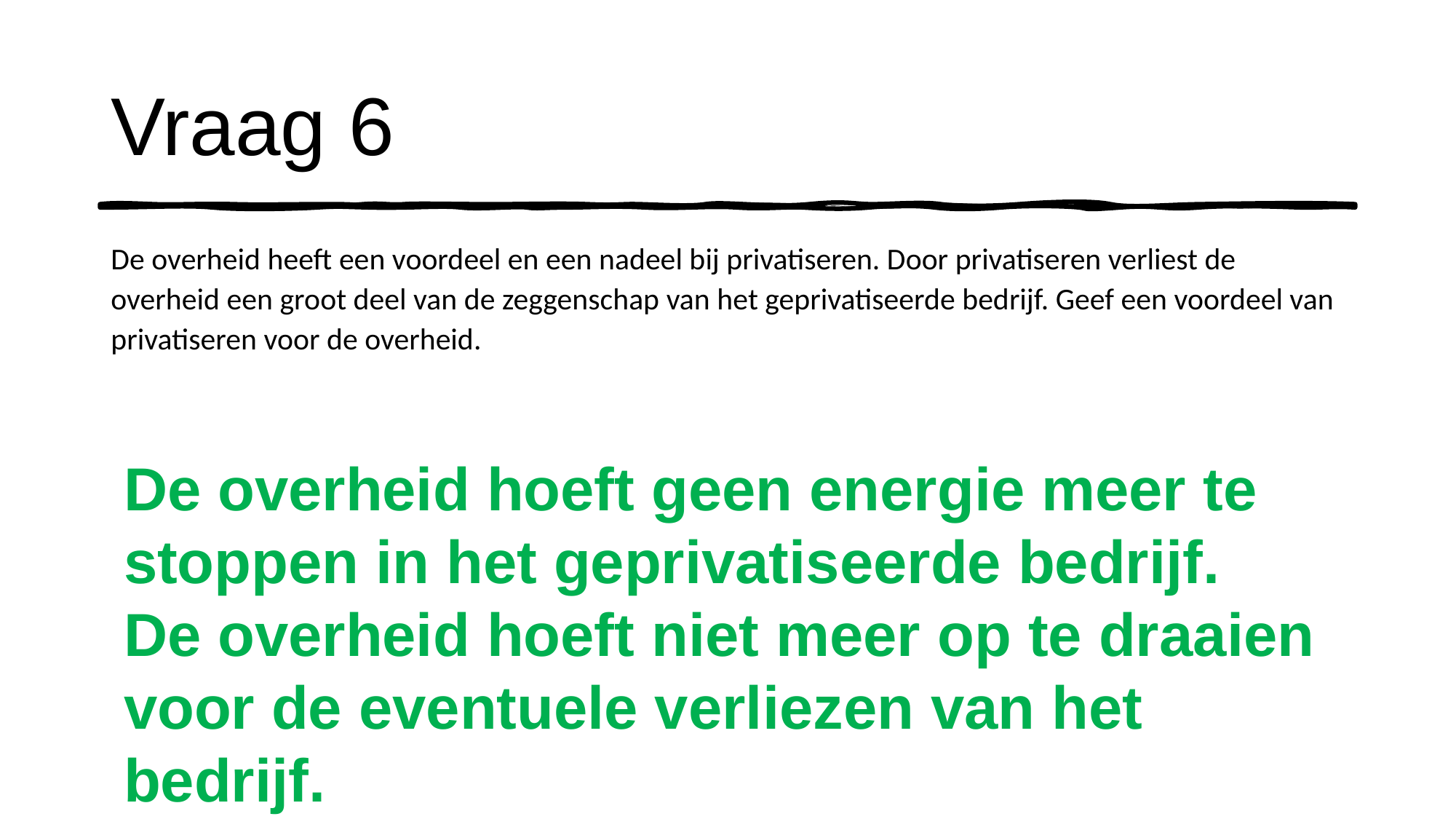

# Vraag 6
De overheid heeft een voordeel en een nadeel bij privatiseren. Door privatiseren verliest de overheid een groot deel van de zeggenschap van het geprivatiseerde bedrijf. Geef een voordeel van privatiseren voor de overheid.

De overheid hoeft geen energie meer te stoppen in het geprivatiseerde bedrijf.
De overheid hoeft niet meer op te draaien voor de eventuele verliezen van het bedrijf.